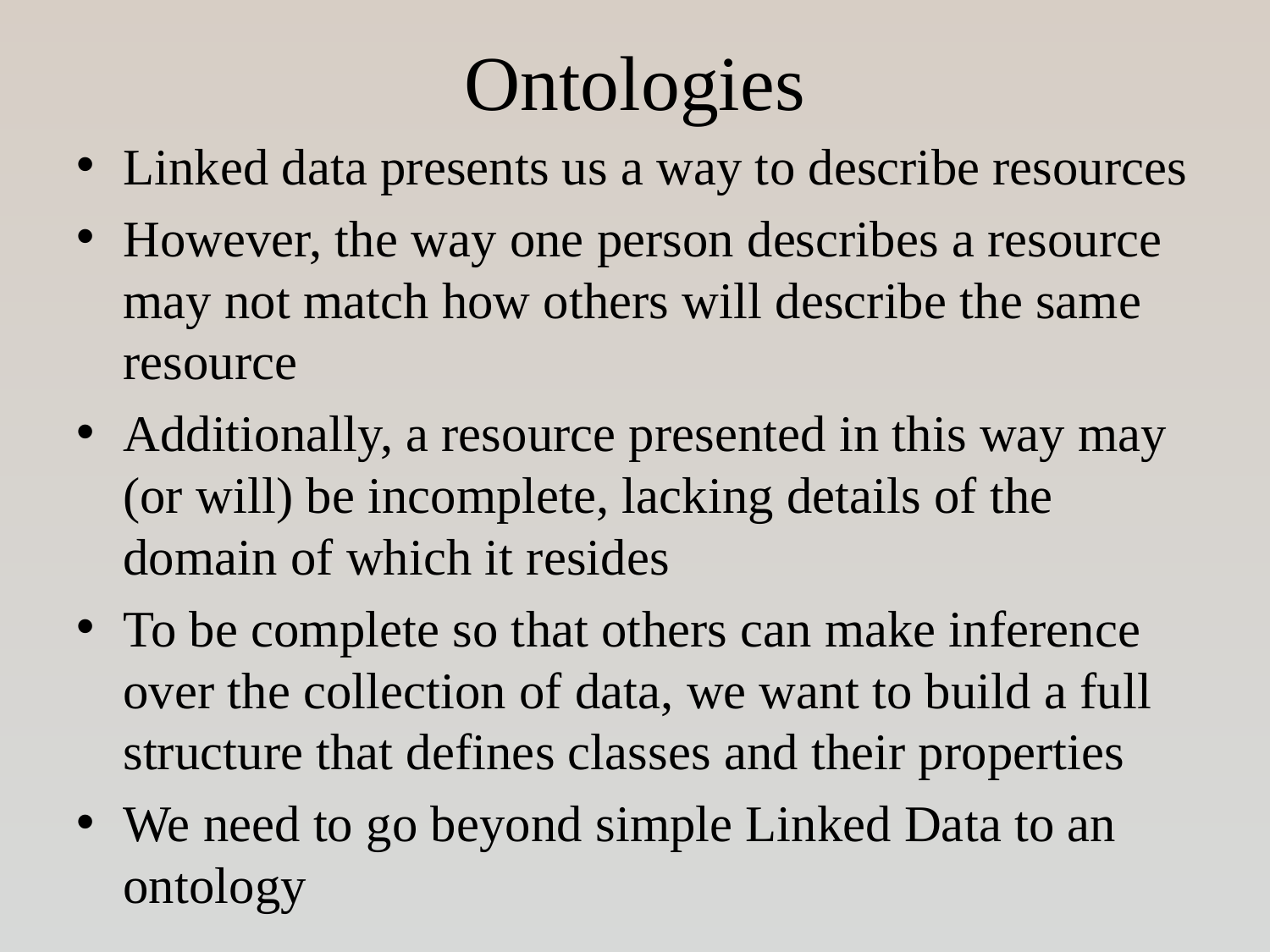

# Ontologies
Linked data presents us a way to describe resources
However, the way one person describes a resource may not match how others will describe the same resource
Additionally, a resource presented in this way may (or will) be incomplete, lacking details of the domain of which it resides
To be complete so that others can make inference over the collection of data, we want to build a full structure that defines classes and their properties
We need to go beyond simple Linked Data to an ontology